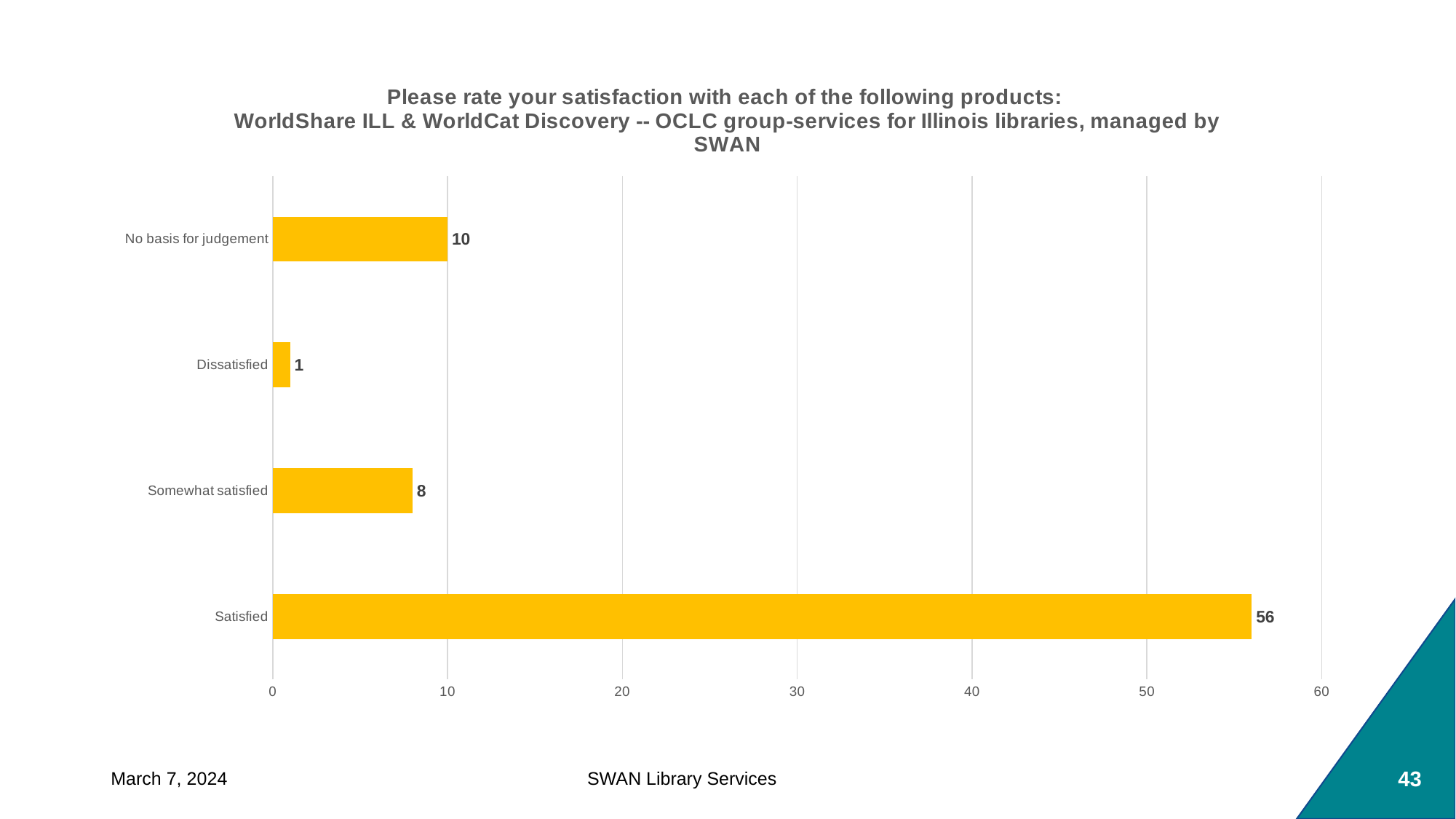

### Chart: Please rate your satisfaction with each of the following products: WorldShare ILL & WorldCat Discovery -- OCLC group-services for Illinois libraries, managed by SWAN

| Category | Response Counts |
|---|---|
| Satisfied | 56.0 |
| Somewhat satisfied | 8.0 |
| Dissatisfied | 1.0 |
| No basis for judgement | 10.0 |
March 7, 2024
43
SWAN Library Services